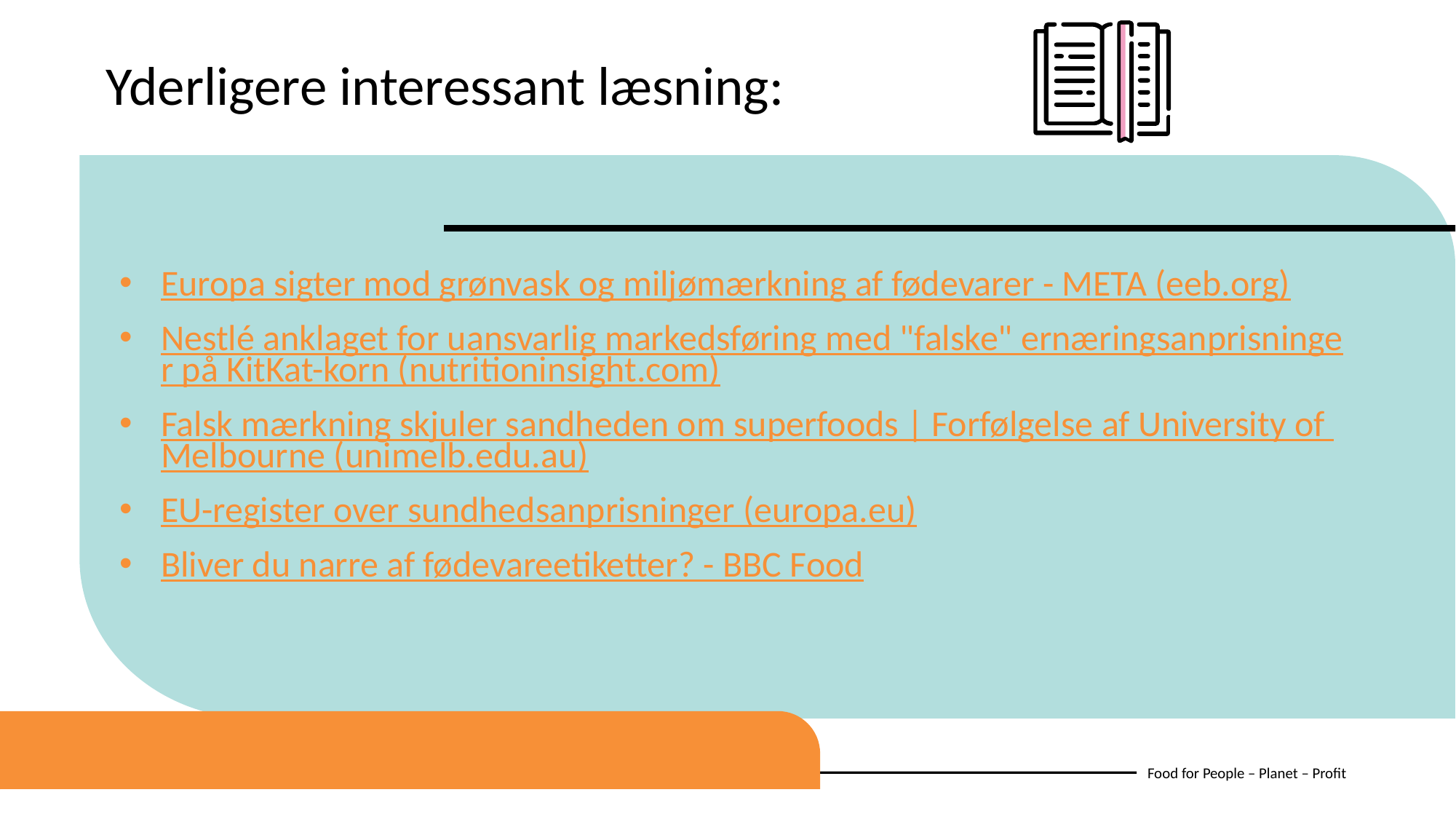

Yderligere interessant læsning:
Europa sigter mod grønvask og miljømærkning af fødevarer - META (eeb.org)
Nestlé anklaget for uansvarlig markedsføring med "falske" ernæringsanprisninger på KitKat-korn (nutritioninsight.com)
Falsk mærkning skjuler sandheden om superfoods | Forfølgelse af University of Melbourne (unimelb.edu.au)
EU-register over sundhedsanprisninger (europa.eu)
Bliver du narre af fødevareetiketter? - BBC Food